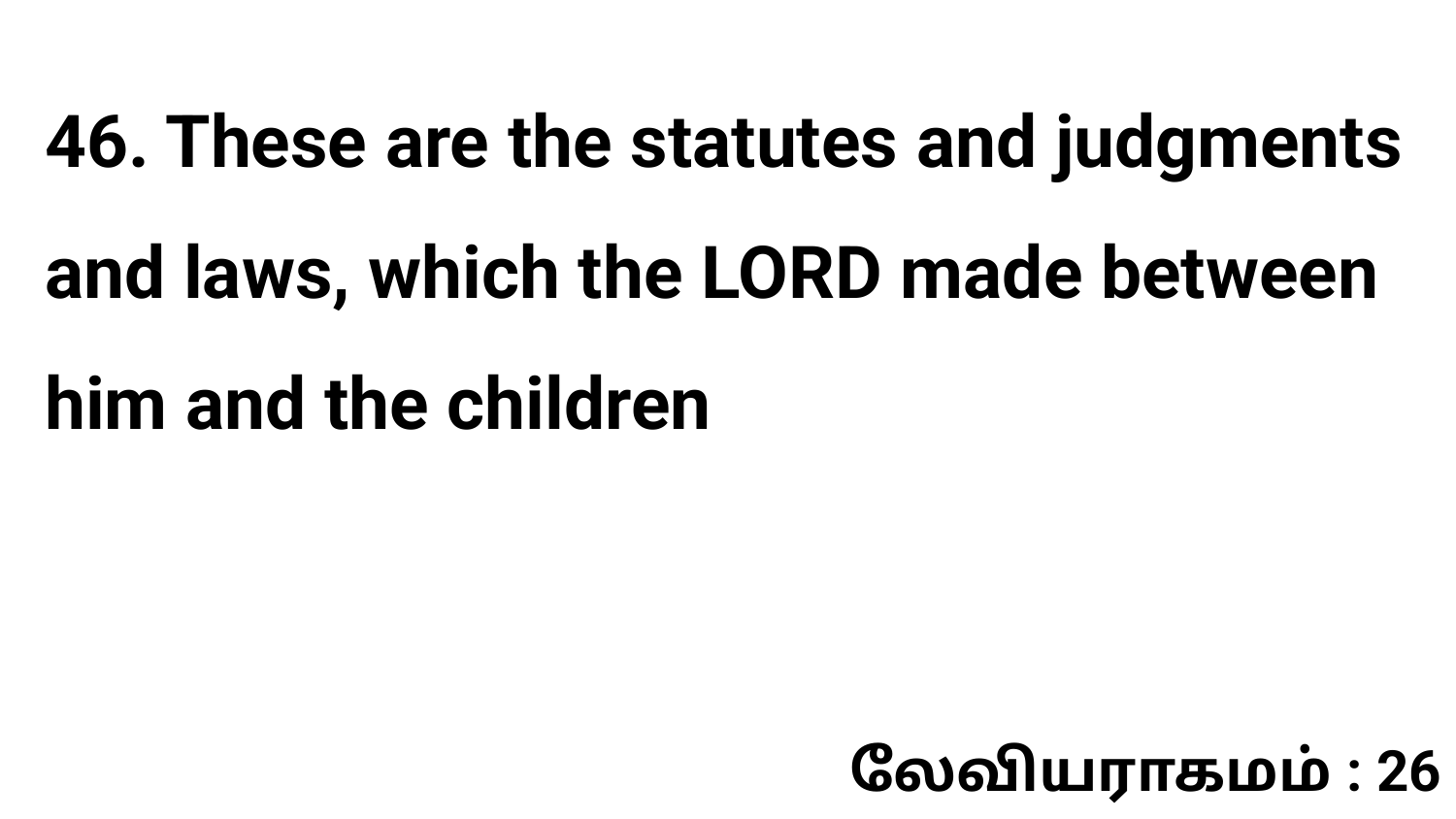

46. These are the statutes and judgments and laws, which the LORD made between him and the children
லேவியராகமம் : 26